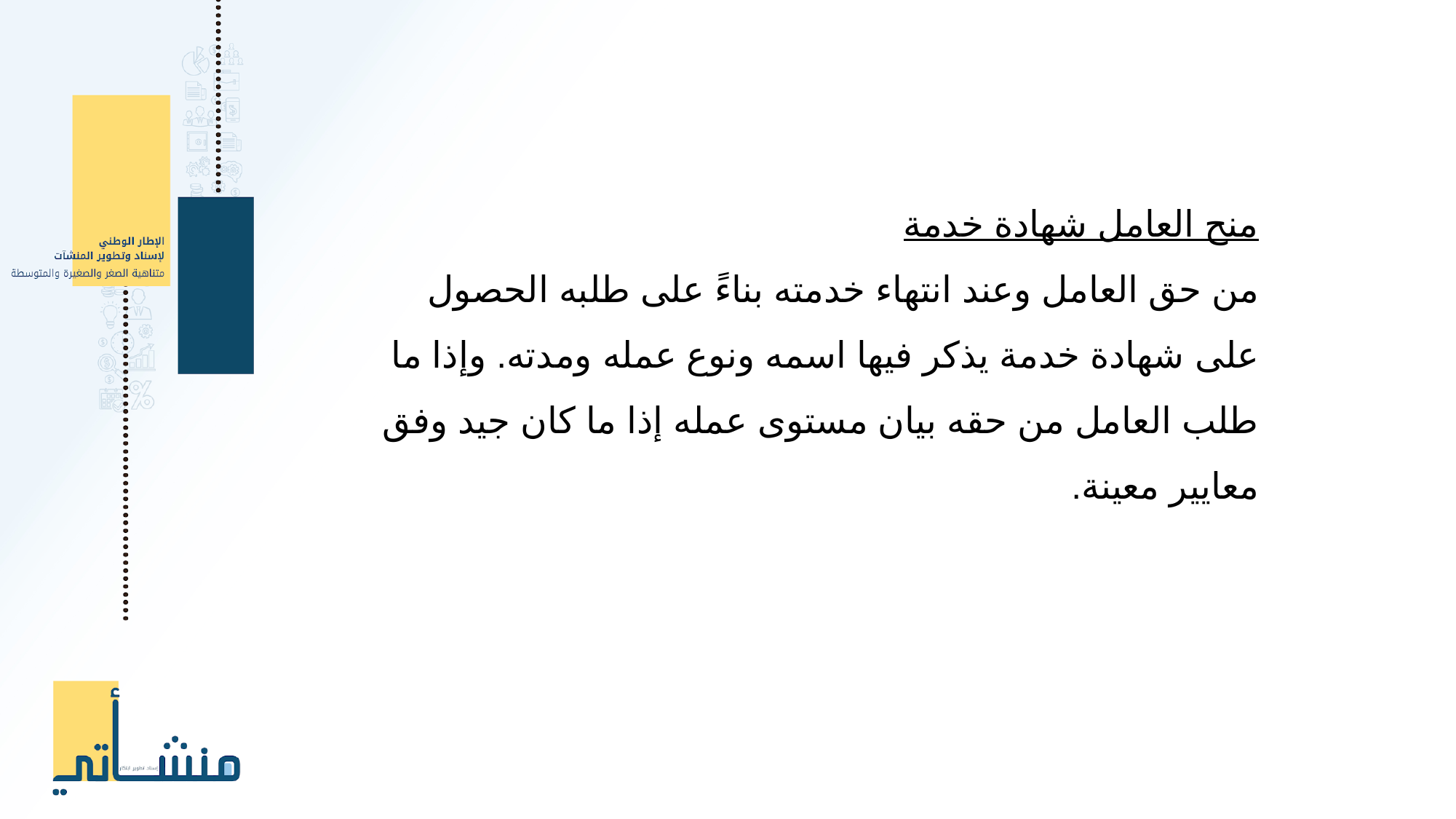

منح العامل شهادة خدمة
من حق العامل وعند انتهاء خدمته بناءً على طلبه الحصول على شهادة خدمة يذكر فيها اسمه ونوع عمله ومدته. وإذا ما طلب العامل من حقه بيان مستوى عمله إذا ما كان جيد وفق معايير معينة.